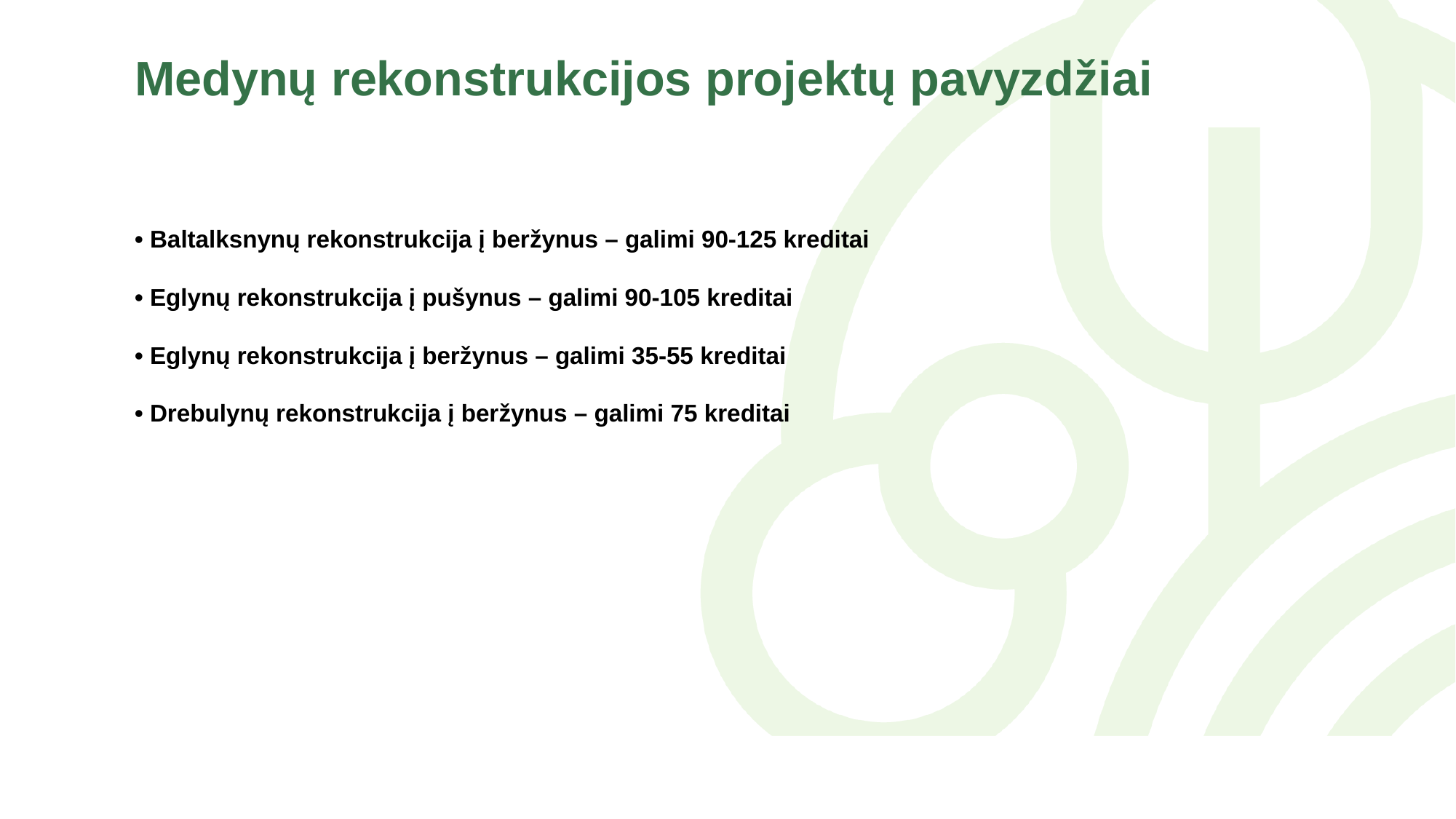

Medynų rekonstrukcijos projektų pavyzdžiai

• Baltalksnynų rekonstrukcija į beržynus – galimi 90-125 kreditai

• Eglynų rekonstrukcija į pušynus – galimi 90-105 kreditai

• Eglynų rekonstrukcija į beržynus – galimi 35-55 kreditai

• Drebulynų rekonstrukcija į beržynus – galimi 75 kreditai